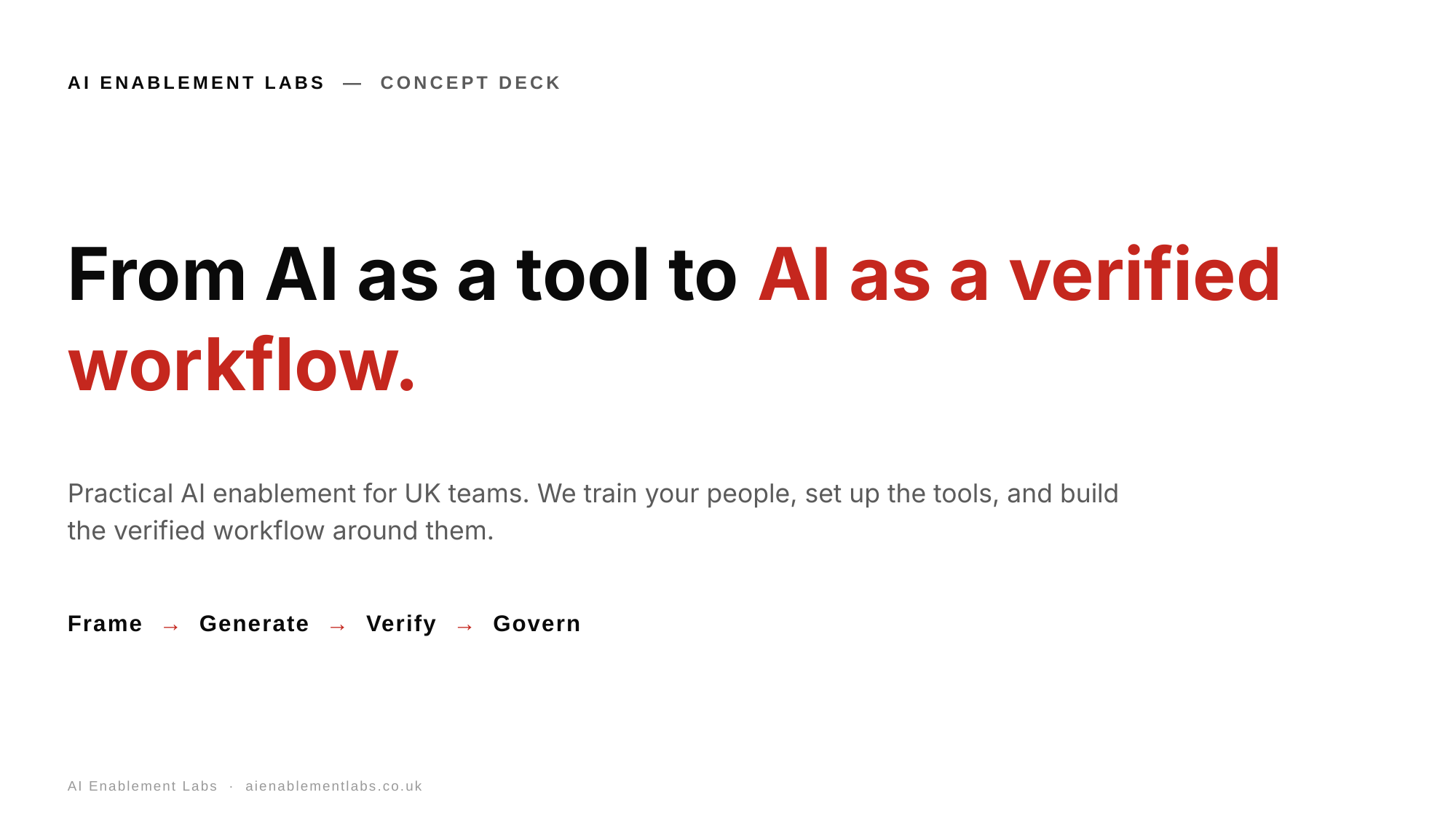

AI ENABLEMENT LABS  —  CONCEPT DECK
From AI as a tool to AI as a verified workflow.
Practical AI enablement for UK teams. We train your people, set up the tools, and build the verified workflow around them.
Frame  →  Generate  →  Verify  →  Govern
AI Enablement Labs  ·  aienablementlabs.co.uk